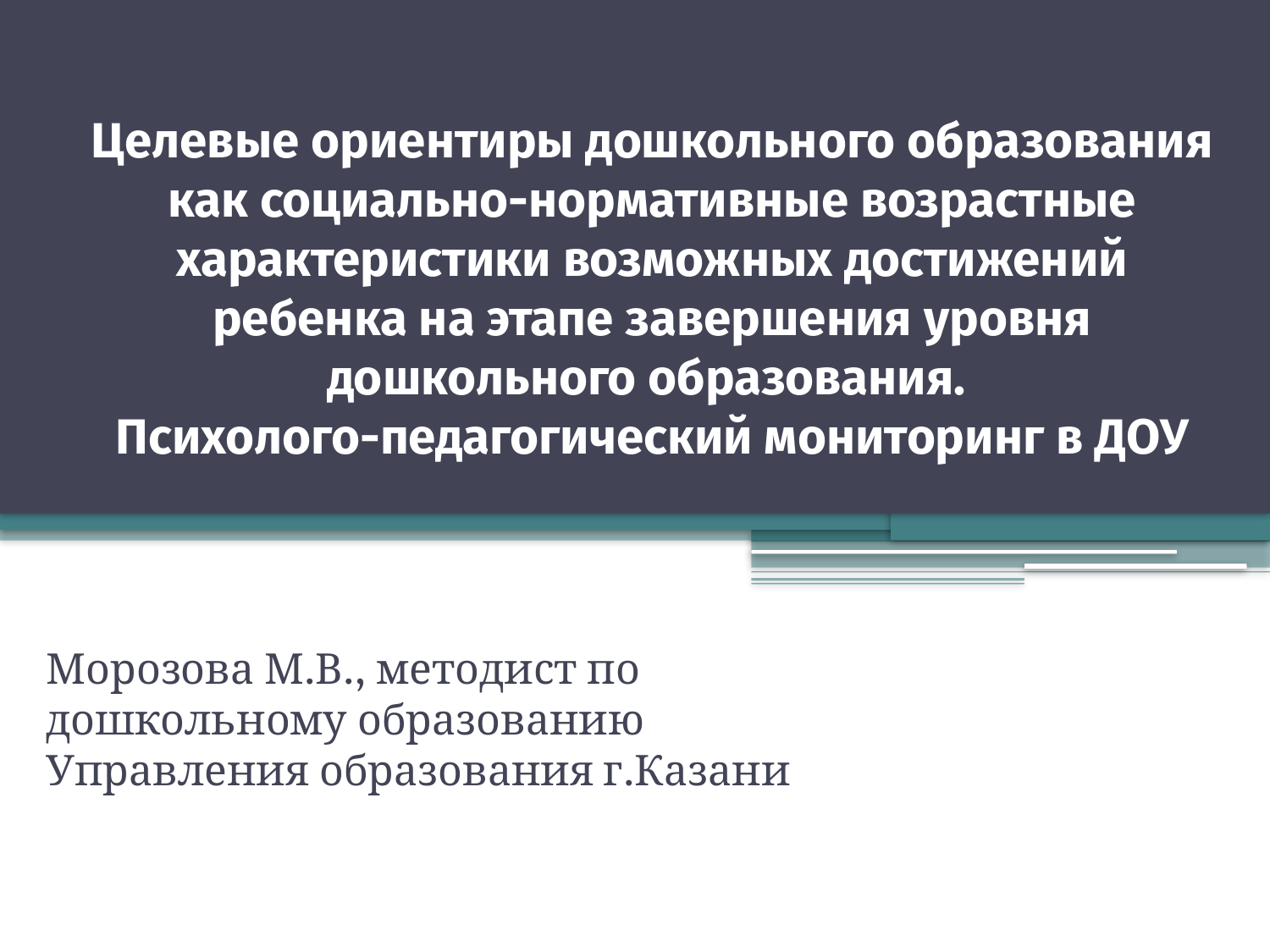

# Целевые ориентиры дошкольного образования как социально-нормативные возрастные характеристики возможных достижений ребенка на этапе завершения уровня дошкольного образования. Психолого-педагогический мониторинг в ДОУ
Морозова М.В., методист по дошкольному образованию Управления образования г.Казани